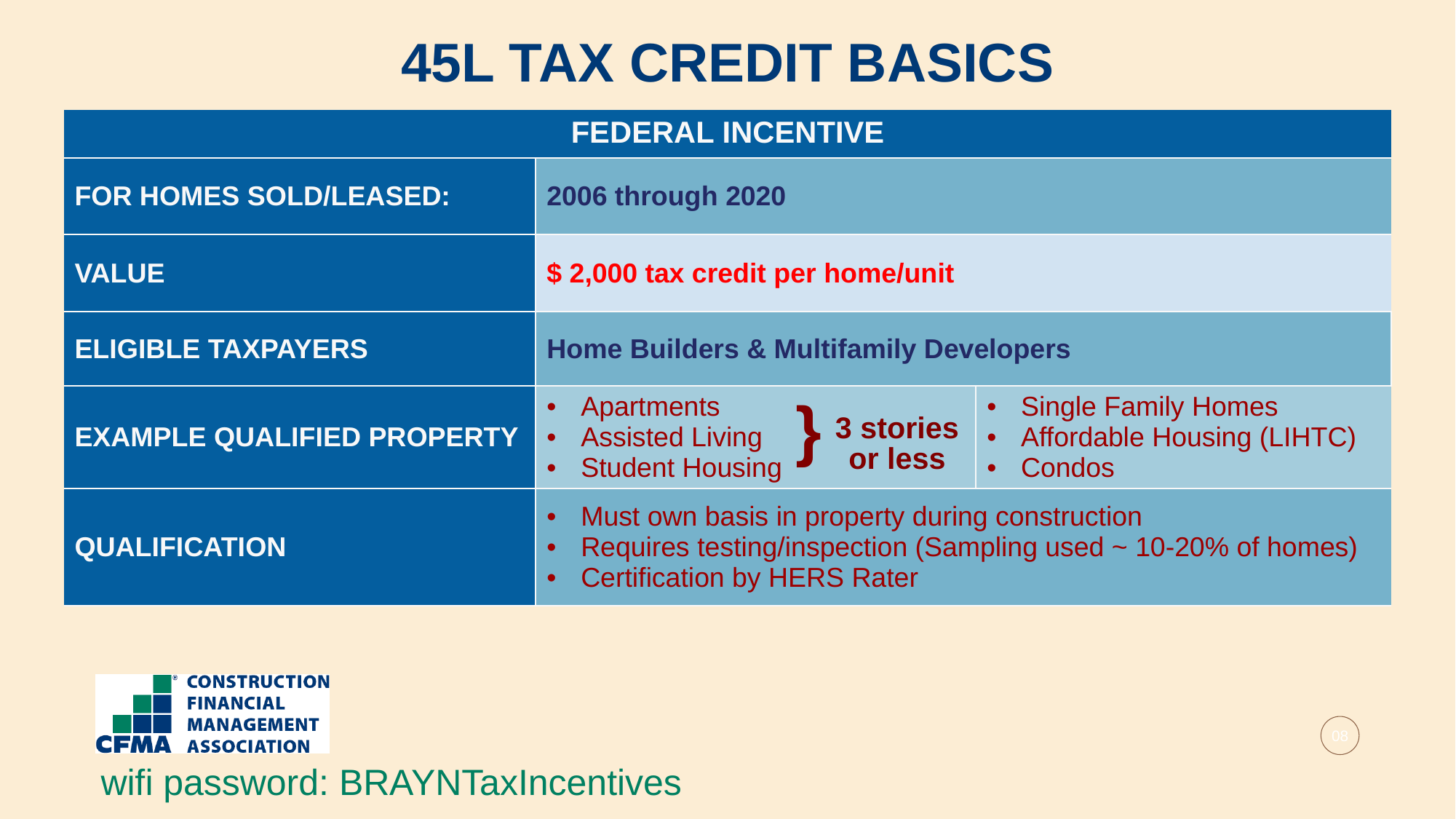

45L TAX CREDIT BASICS
| Federal Incentive |  |  |
| --- | --- | --- |
| For Homes Sold/Leased: | 2006 through 2020 |  |
| Value | $ 2,000 tax credit per home/unit |  |
| Eligible taxpayers | Home Builders & Multifamily Developers |  |
| Example qualified property | Apartments Assisted Living Student Housing | Single Family Homes Affordable Housing (LIHTC) Condos |
| qualification | Must own basis in property during construction Requires testing/inspection (Sampling used ~ 10-20% of homes) Certification by HERS Rater |  |
}
3 stories or less
08